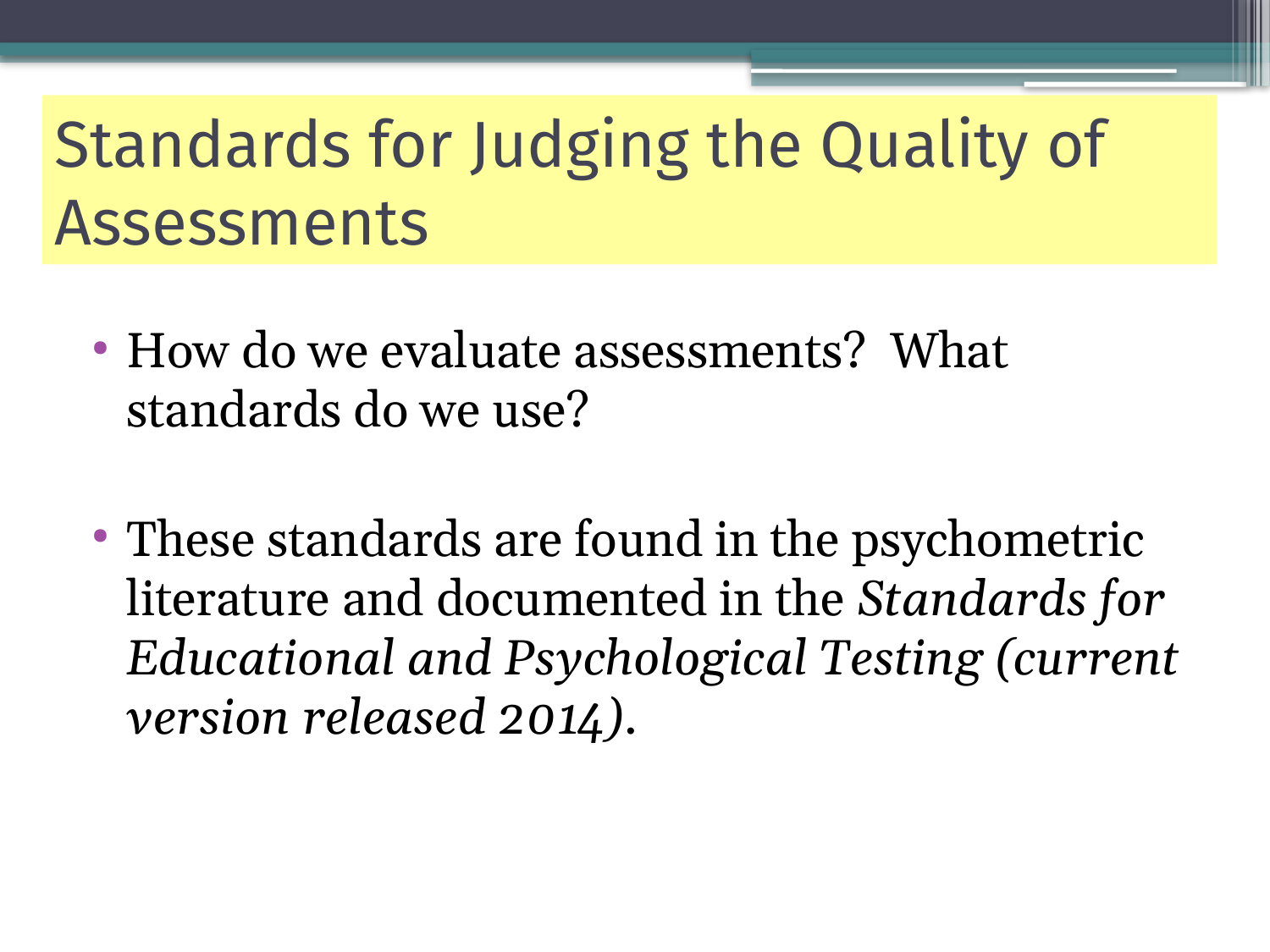

# Standards for Judging the Quality of Assessments
How do we evaluate assessments?  What standards do we use?

These standards are found in the psychometric literature and documented in the Standards for Educational and Psychological Testing (current version released 2014).